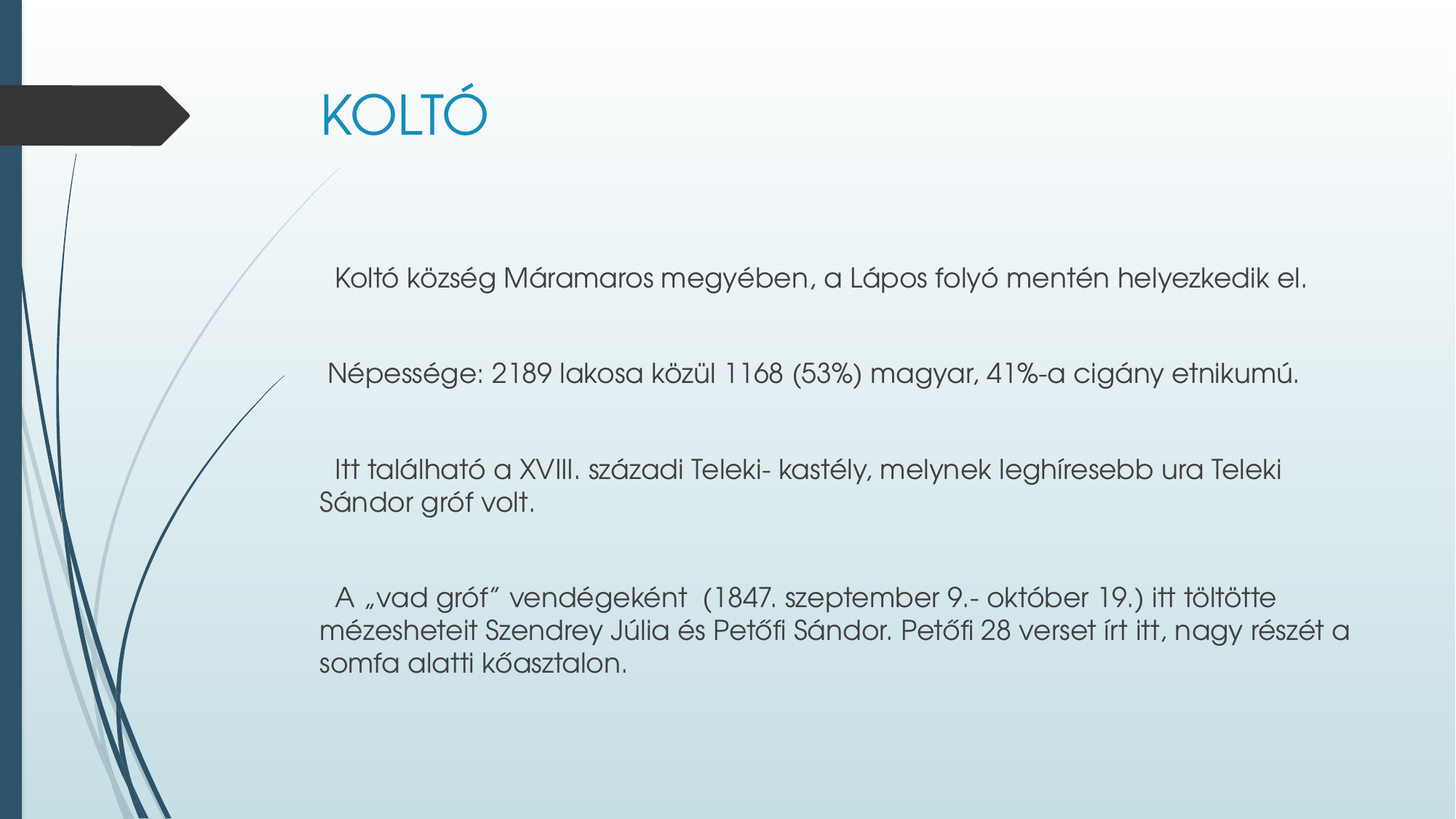

# KOLTÓ
  Koltó község Máramaros megyében, a Lápos folyó mentén helyezkedik el.

 Népessége: 2189 lakosa közül 1168 (53%) magyar, 41%-a cigány etnikumú.

  Itt található a XVIII. századi Teleki- kastély, melynek leghíresebb ura Teleki Sándor gróf volt.

  A „vad gróf” vendégeként  (1847. szeptember 9.- október 19.) itt töltötte mézesheteit Szendrey Júlia és Petőfi Sándor. Petőfi 28 verset írt itt, nagy részét a somfa alatti kőasztalon.